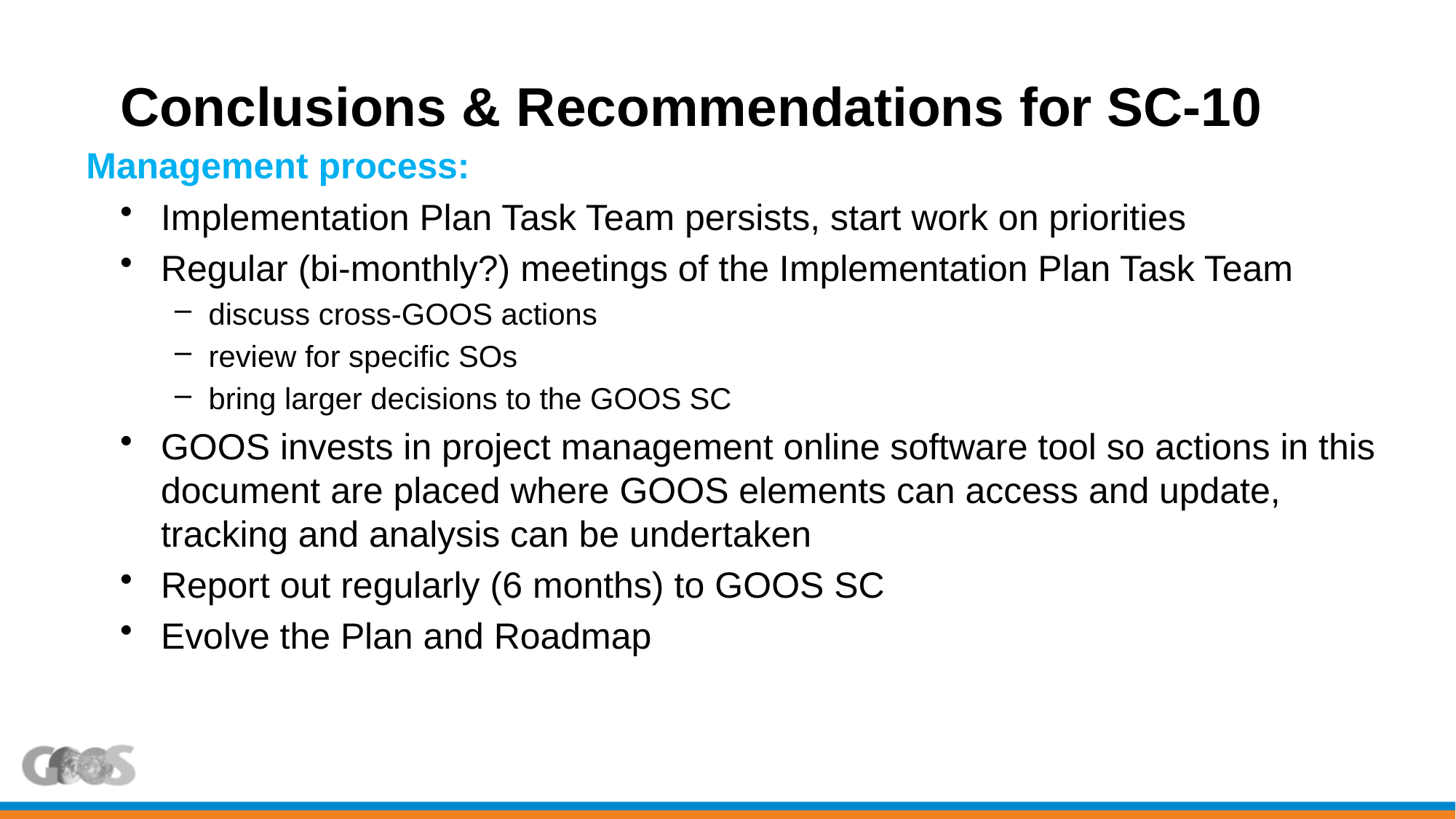

# Conclusions & Recommendations for SC-10
Management process:
Implementation Plan Task Team persists, start work on priorities
Regular (bi-monthly?) meetings of the Implementation Plan Task Team
discuss cross-GOOS actions
review for specific SOs
bring larger decisions to the GOOS SC
GOOS invests in project management online software tool so actions in this document are placed where GOOS elements can access and update, tracking and analysis can be undertaken
Report out regularly (6 months) to GOOS SC
Evolve the Plan and Roadmap